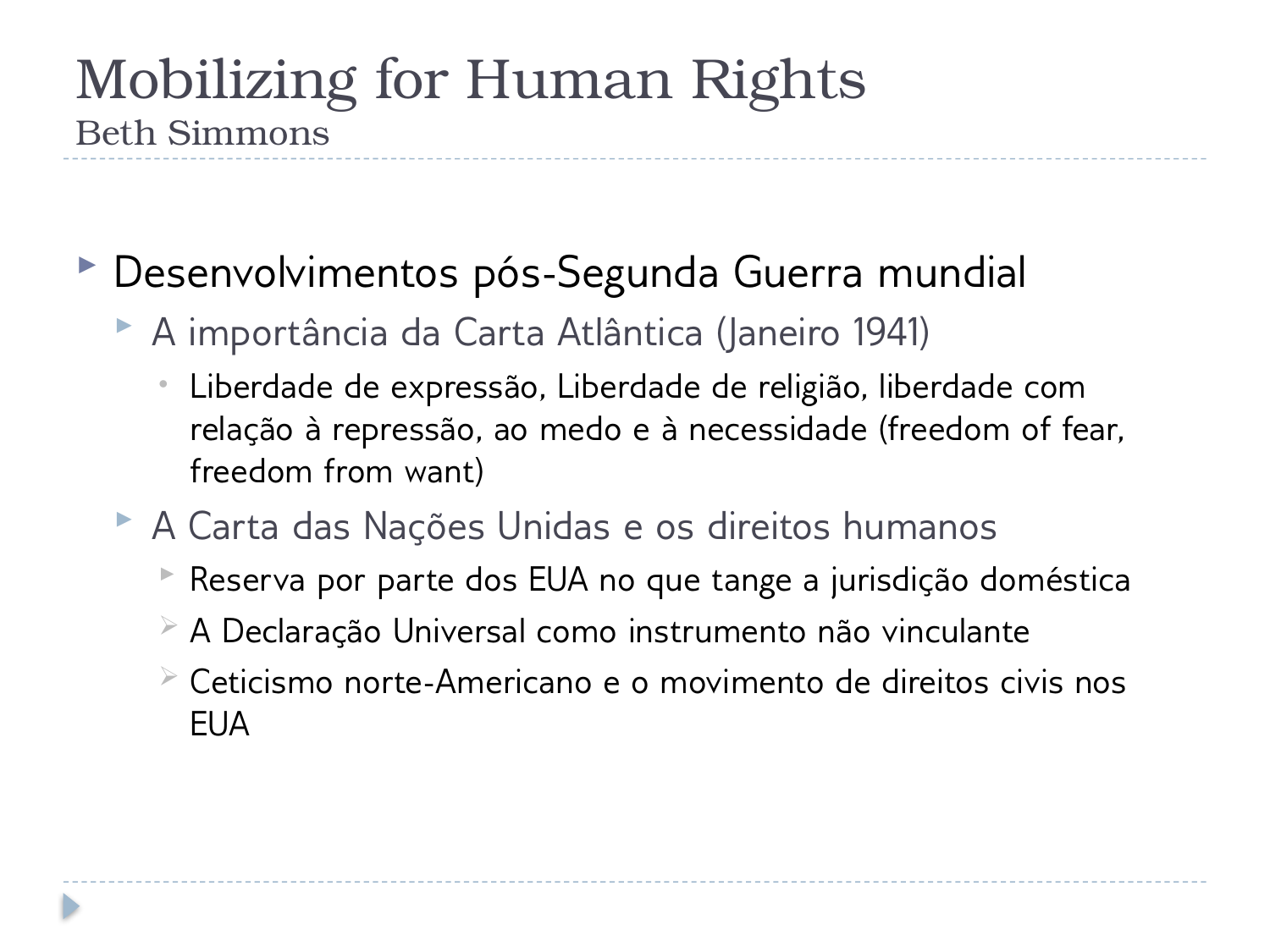

# Mobilizing for Human Rights Beth Simmons

Desenvolvimentos pós-Segunda Guerra mundial
A importância da Carta Atlântica (Janeiro 1941)
Liberdade de expressão, Liberdade de religião, liberdade com relação à repressão, ao medo e à necessidade (freedom of fear, freedom from want)
A Carta das Nações Unidas e os direitos humanos
Reserva por parte dos EUA no que tange a jurisdição doméstica
A Declaração Universal como instrumento não vinculante
Ceticismo norte-Americano e o movimento de direitos civis nos EUA